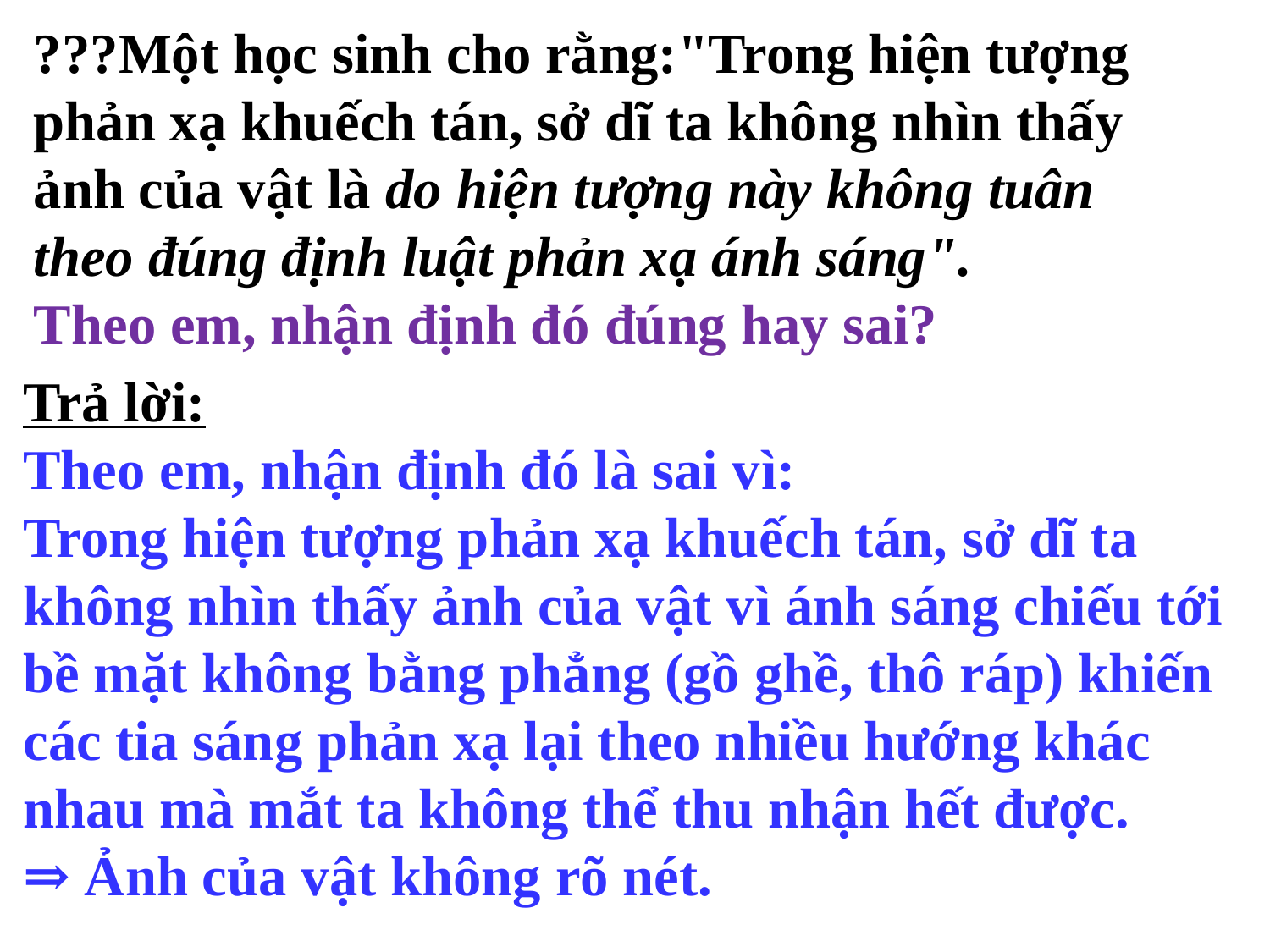

???Một học sinh cho rằng:"Trong hiện tượng phản xạ khuếch tán, sở dĩ ta không nhìn thấy ảnh của vật là do hiện tượng này không tuân theo đúng định luật phản xạ ánh sáng".
Theo em, nhận định đó đúng hay sai?
Trả lời:
Theo em, nhận định đó là sai vì:
Trong hiện tượng phản xạ khuếch tán, sở dĩ ta không nhìn thấy ảnh của vật vì ánh sáng chiếu tới bề mặt không bằng phẳng (gồ ghề, thô ráp) khiến các tia sáng phản xạ lại theo nhiều hướng khác nhau mà mắt ta không thể thu nhận hết được.
⇒ Ảnh của vật không rõ nét.